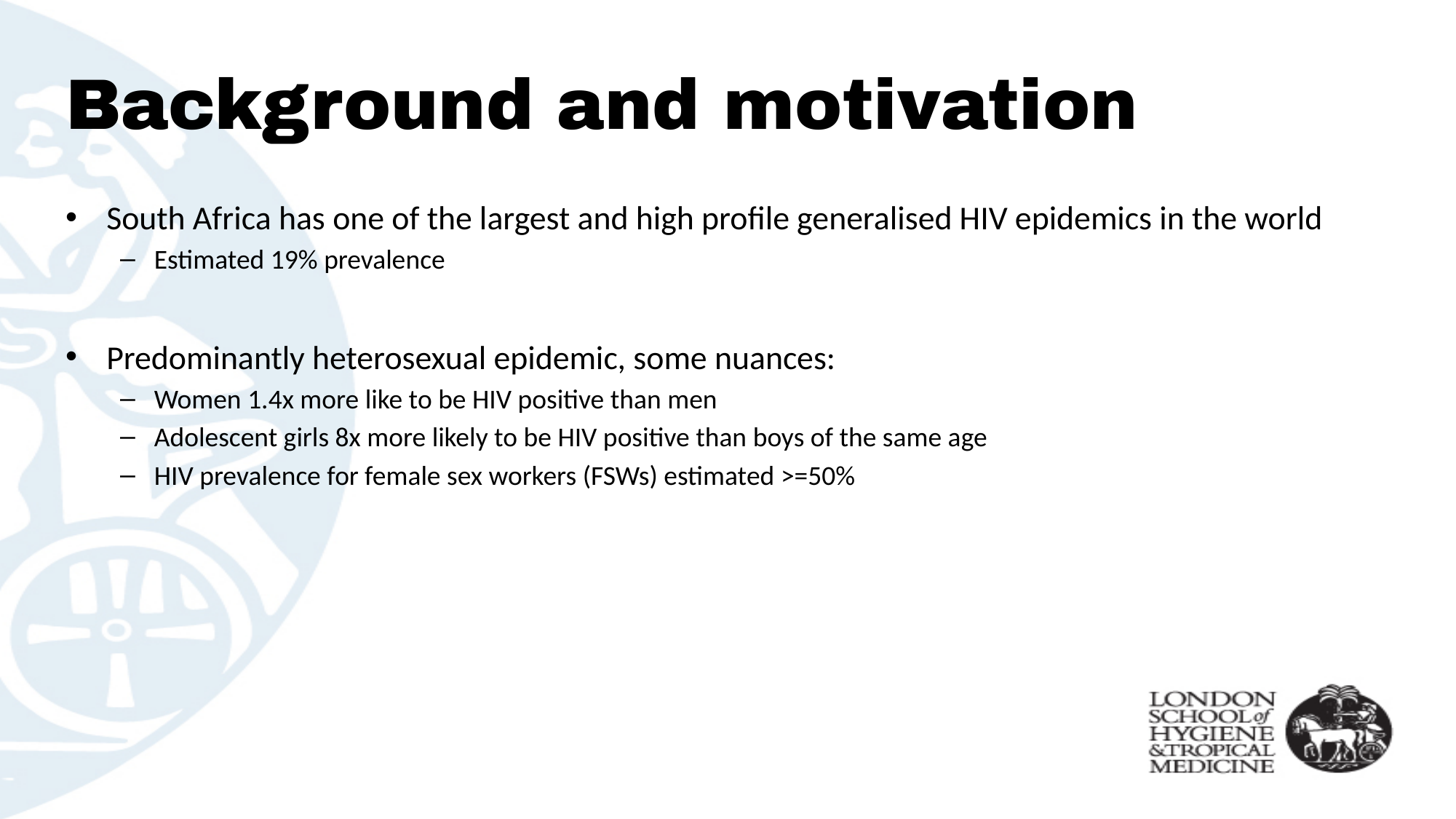

# Background and motivation
South Africa has one of the largest and high profile generalised HIV epidemics in the world
Estimated 19% prevalence

Predominantly heterosexual epidemic, some nuances:
Women 1.4x more like to be HIV positive than men
Adolescent girls 8x more likely to be HIV positive than boys of the same age
HIV prevalence for female sex workers (FSWs) estimated >=50%